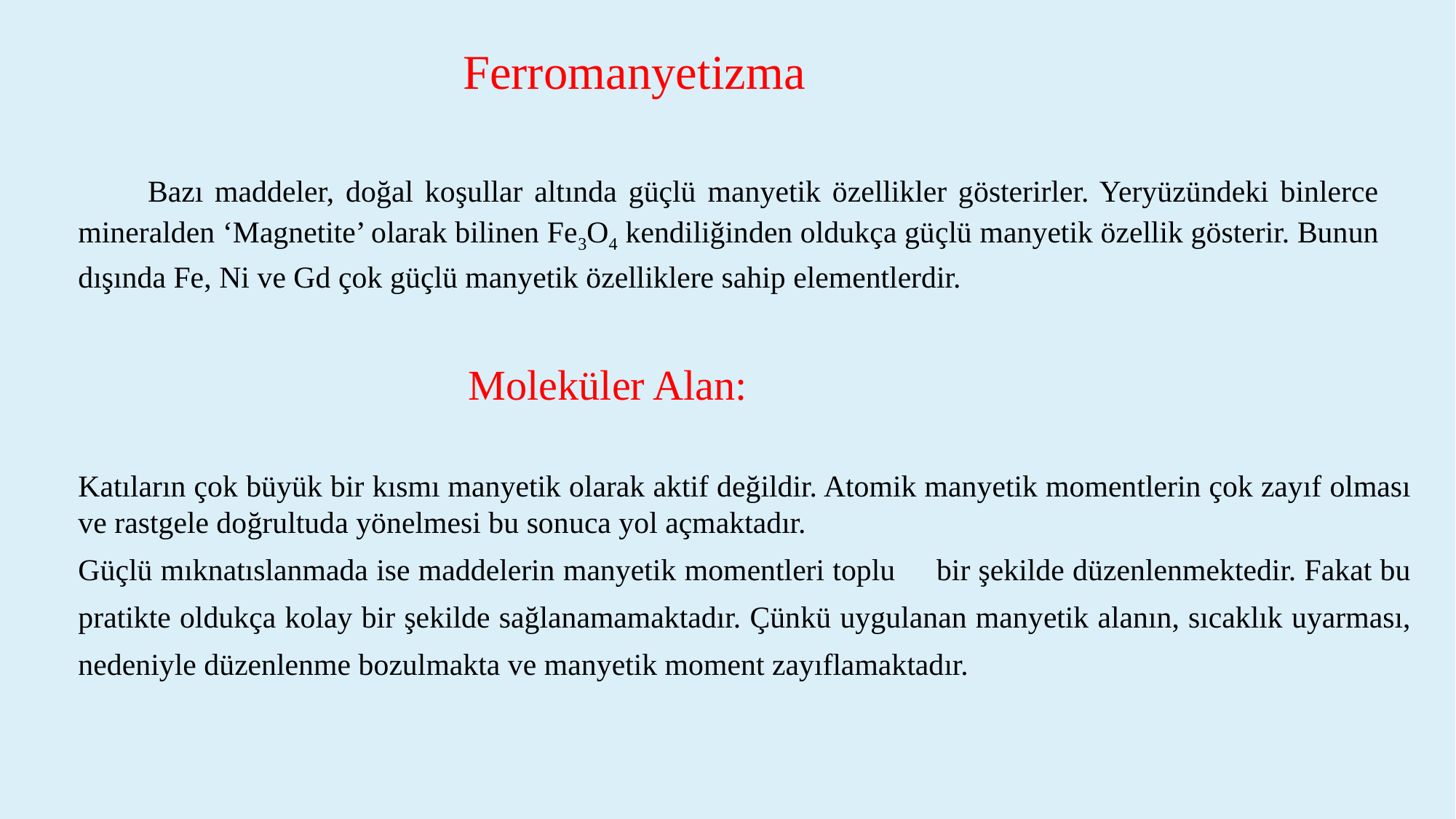

Ferromanyetizma
      Bazı maddeler, doğal koşullar altında güçlü manyetik özellikler gösterirler. Yeryüzündeki binlerce mineralden ‘Magnetite’ olarak bilinen Fe3O4 kendiliğinden oldukça güçlü manyetik özellik gösterir. Bunun dışında Fe, Ni ve Gd çok güçlü manyetik özelliklere sahip elementlerdir.
Moleküler Alan:
Katıların çok büyük bir kısmı manyetik olarak aktif değildir. Atomik manyetik momentlerin çok zayıf olması ve rastgele doğrultuda yönelmesi bu sonuca yol açmaktadır.
Güçlü mıknatıslanmada ise maddelerin manyetik momentleri toplu     bir şekilde düzenlenmektedir. Fakat bu pratikte oldukça kolay bir şekilde sağlanamamaktadır. Çünkü uygulanan manyetik alanın, sıcaklık uyarması, nedeniyle düzenlenme bozulmakta ve manyetik moment zayıflamaktadır.